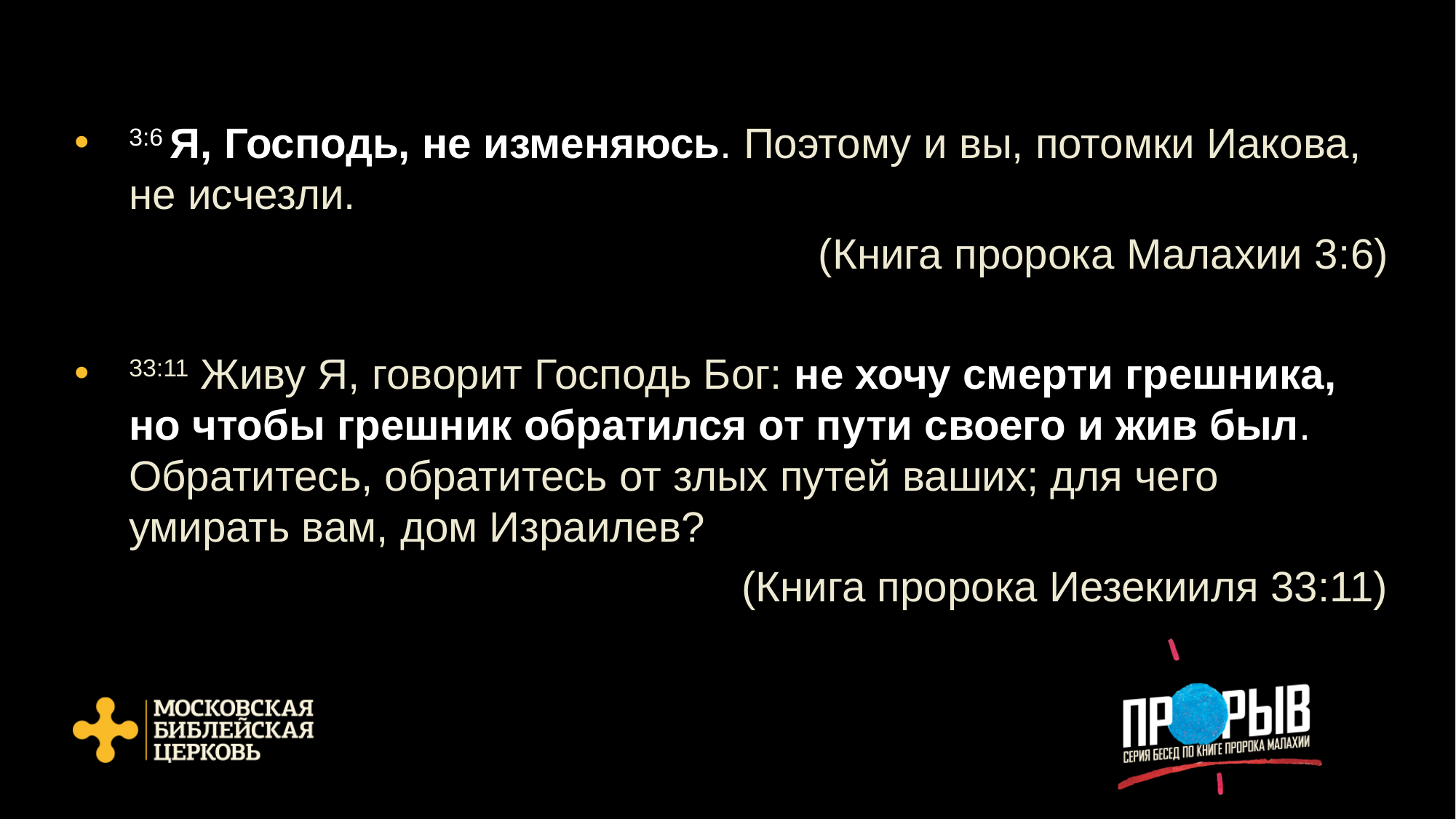

3:6 Я, Господь, не изменяюсь. Поэтому и вы, потомки Иакова, не исчезли.
(Книга пророка Малахии 3:6)

33:11 Живу Я, говорит Господь Бог: не хочу смерти грешника, но чтобы грешник обратился от пути своего и жив был. Обратитесь, обратитесь от злых путей ваших; для чего умирать вам, дом Израилев?
(Книга пророка Иезекииля 33:11)